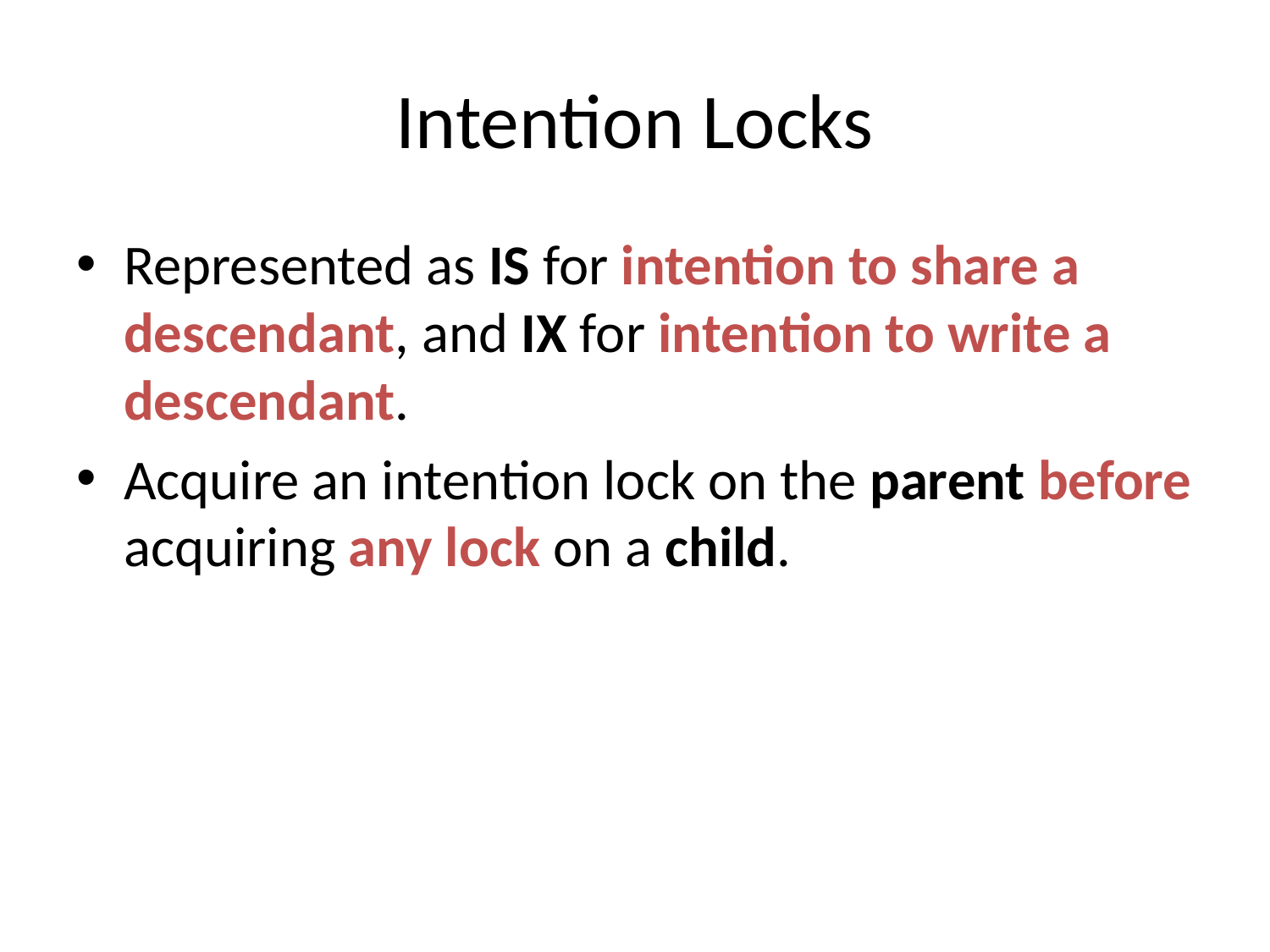

# Intention Locks
Represented as IS for intention to share a descendant, and IX for intention to write a descendant.
Acquire an intention lock on the parent before acquiring any lock on a child.